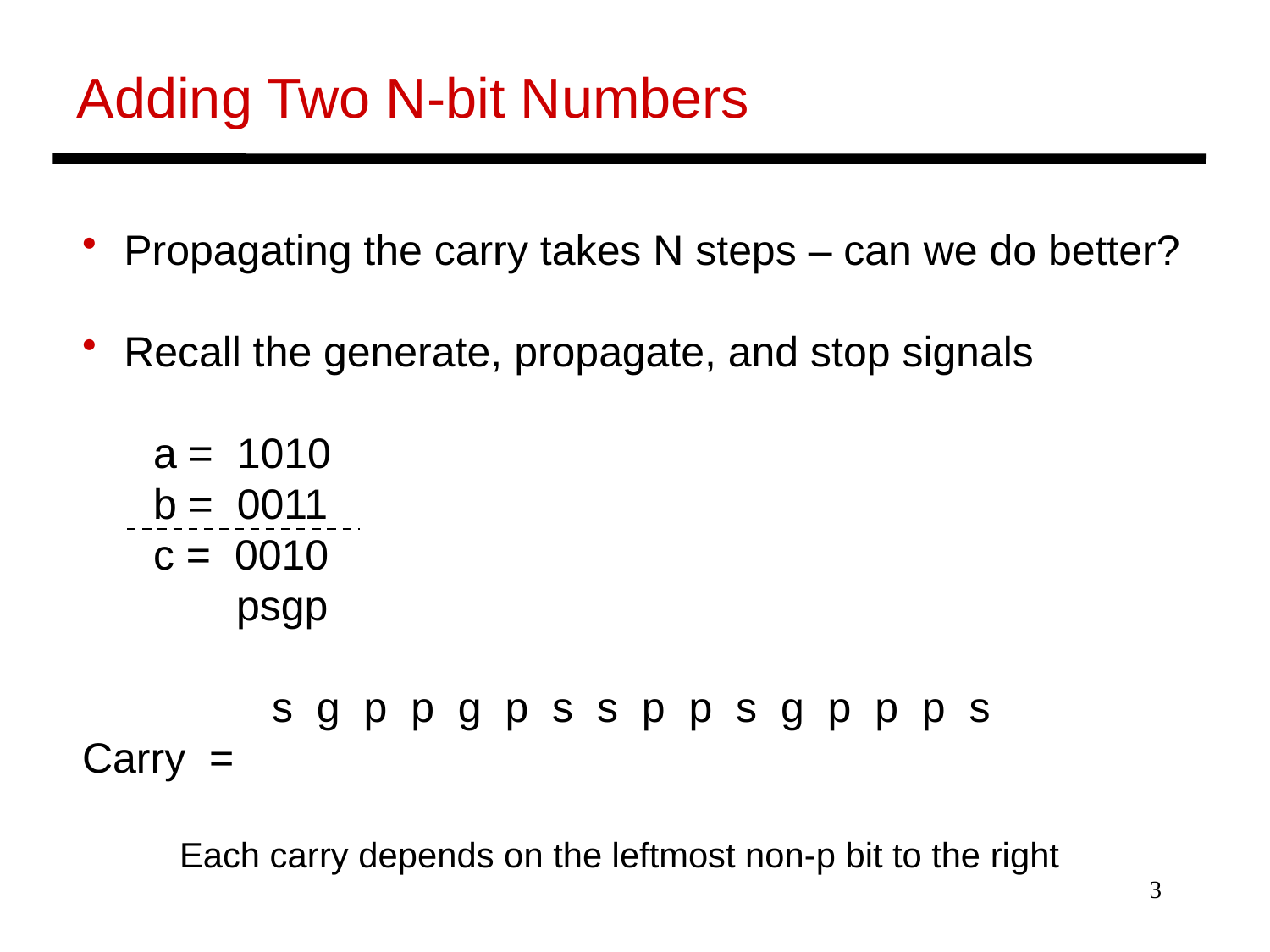

Adding Two N-bit Numbers

 Propagating the carry takes N steps – can we do better?

 Recall the generate, propagate, and stop signals

      a =  1010
      b =  0011
      c =  0010
             psgp

                s  g  p  p  g  p  s  s  p  p  s  g  p  p  p  s
Carry  =

          Each carry depends on the leftmost non-p bit to the right
3